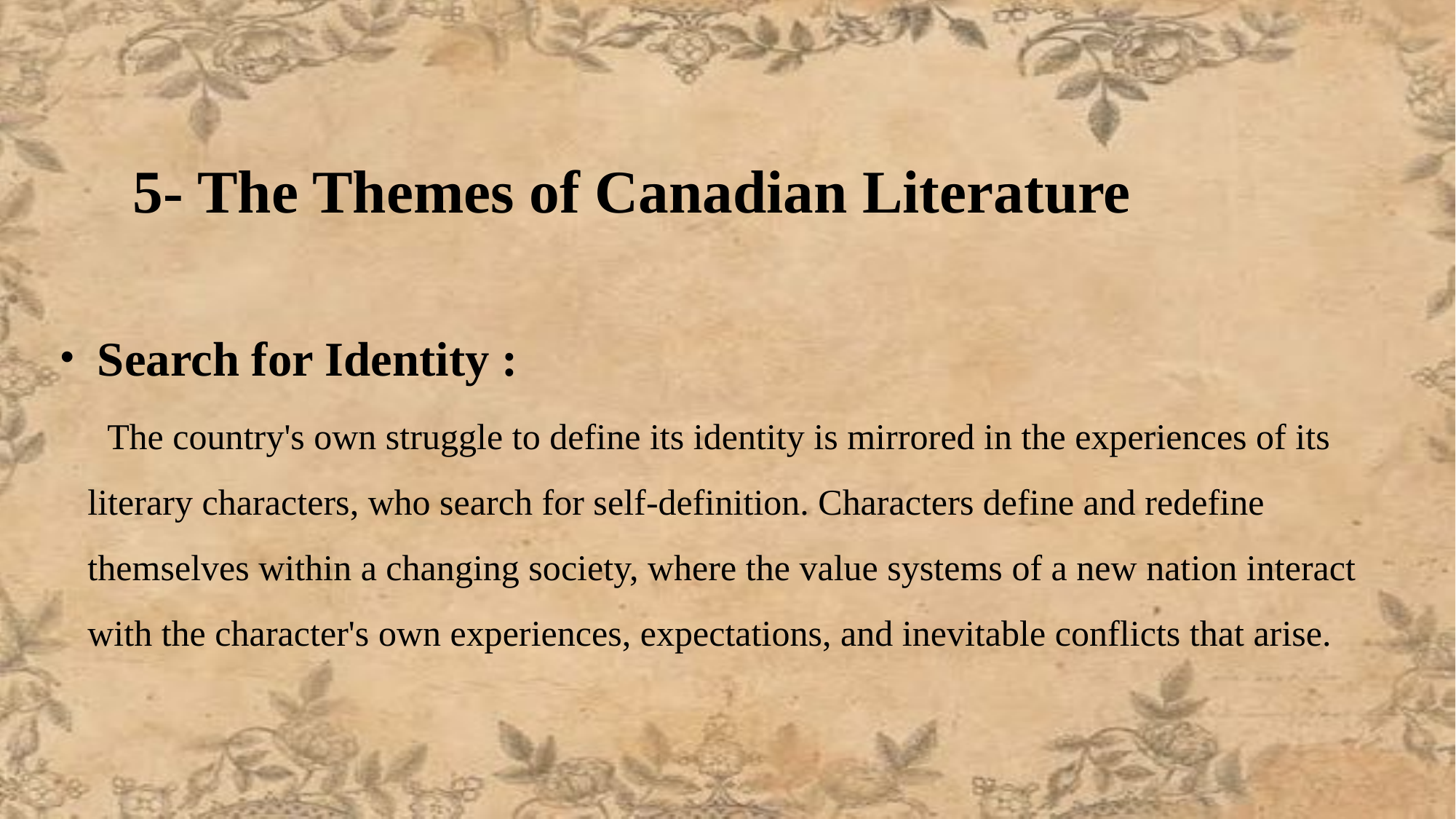

# 5- The Themes of Canadian Literature

 Search for Identity :
  The country's own struggle to define its identity is mirrored in the experiences of its literary characters, who search for self-definition. Characters define and redefine themselves within a changing society, where the value systems of a new nation interact with the character's own experiences, expectations, and inevitable conflicts that arise.